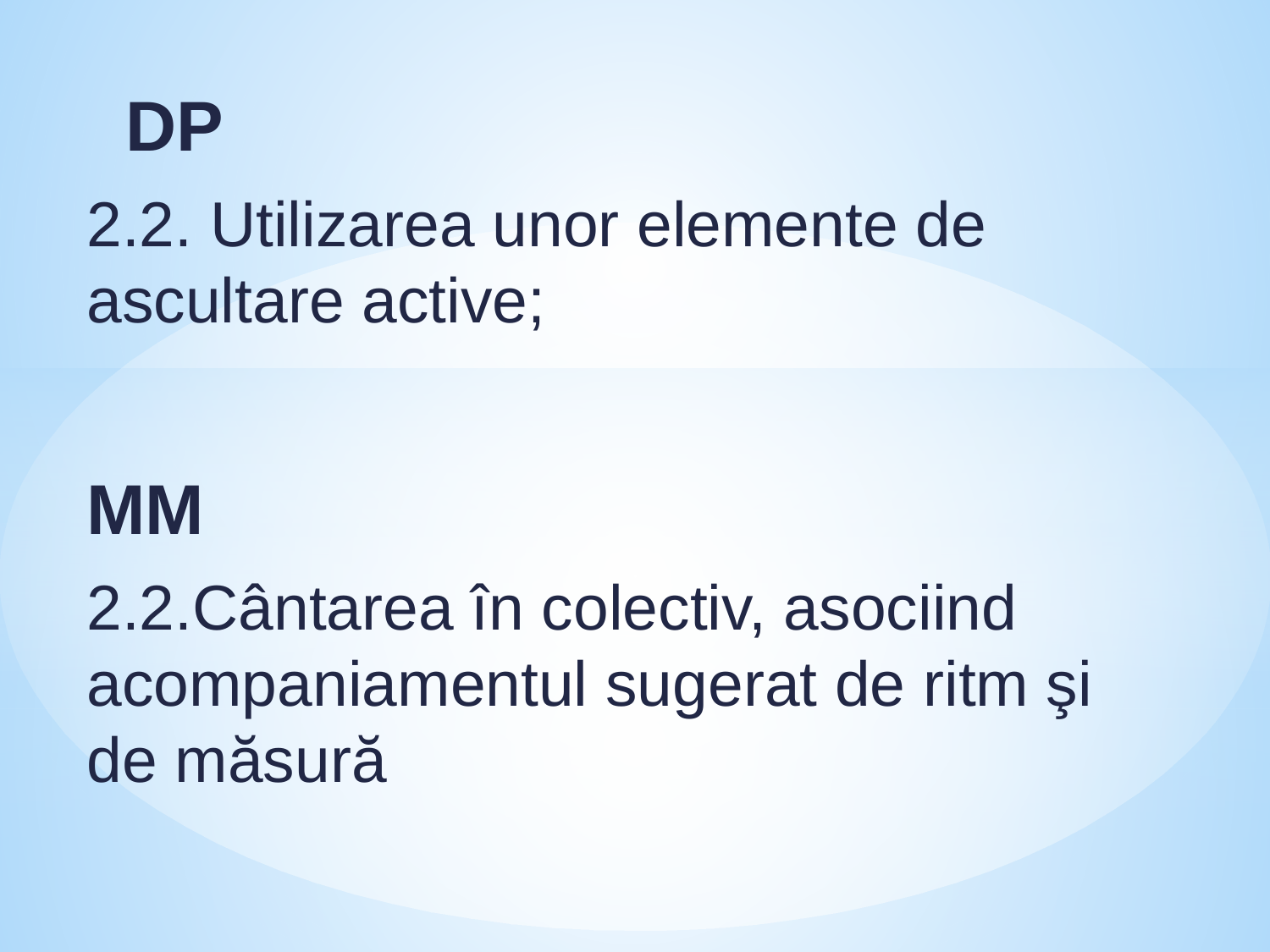

#
  DP
2.2. Utilizarea unor elemente de ascultare active;

MM
2.2.Cântarea în colectiv, asociind acompaniamentul sugerat de ritm şi de măsură